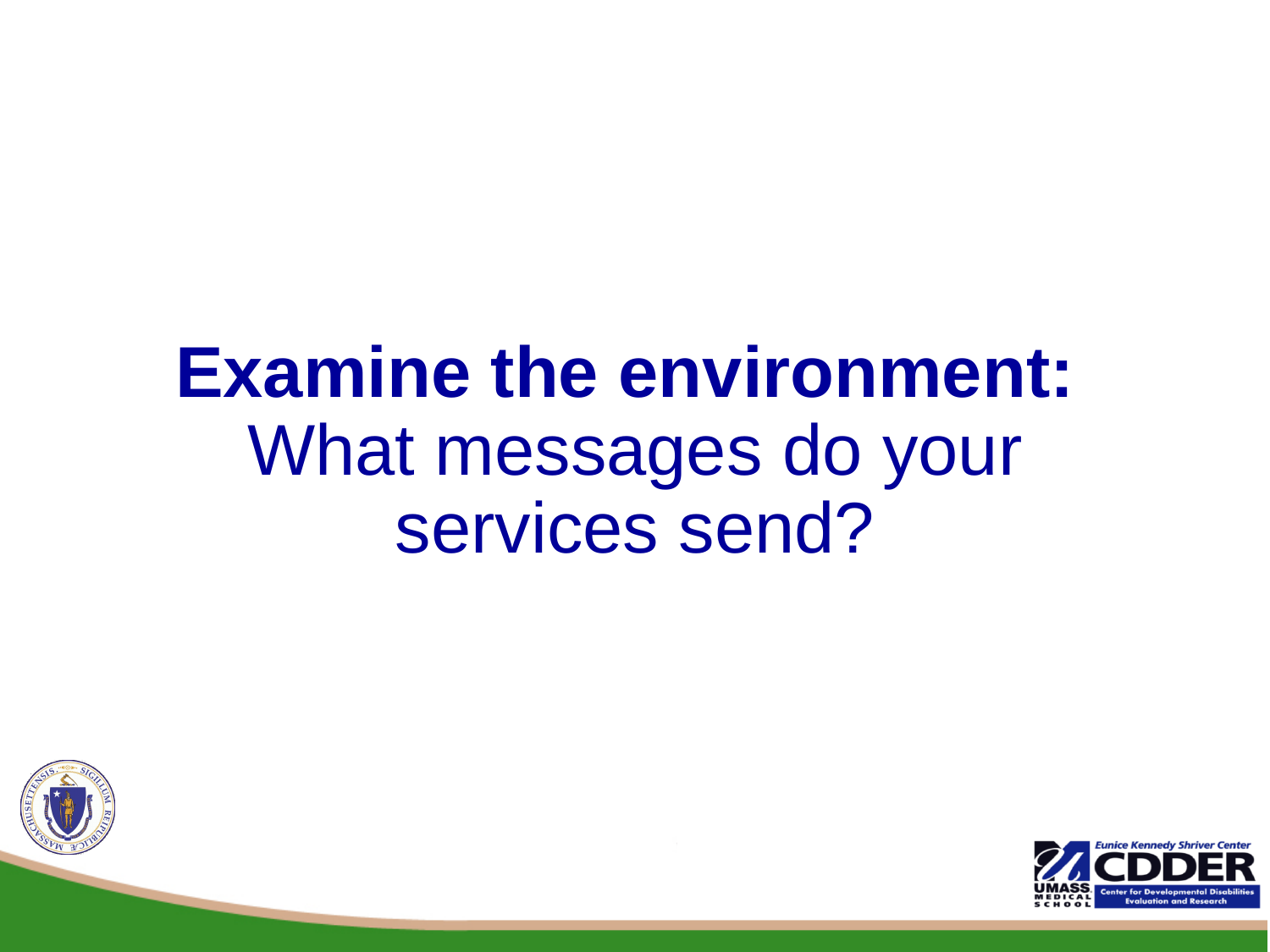

# Examine the environment: What messages do your services send?